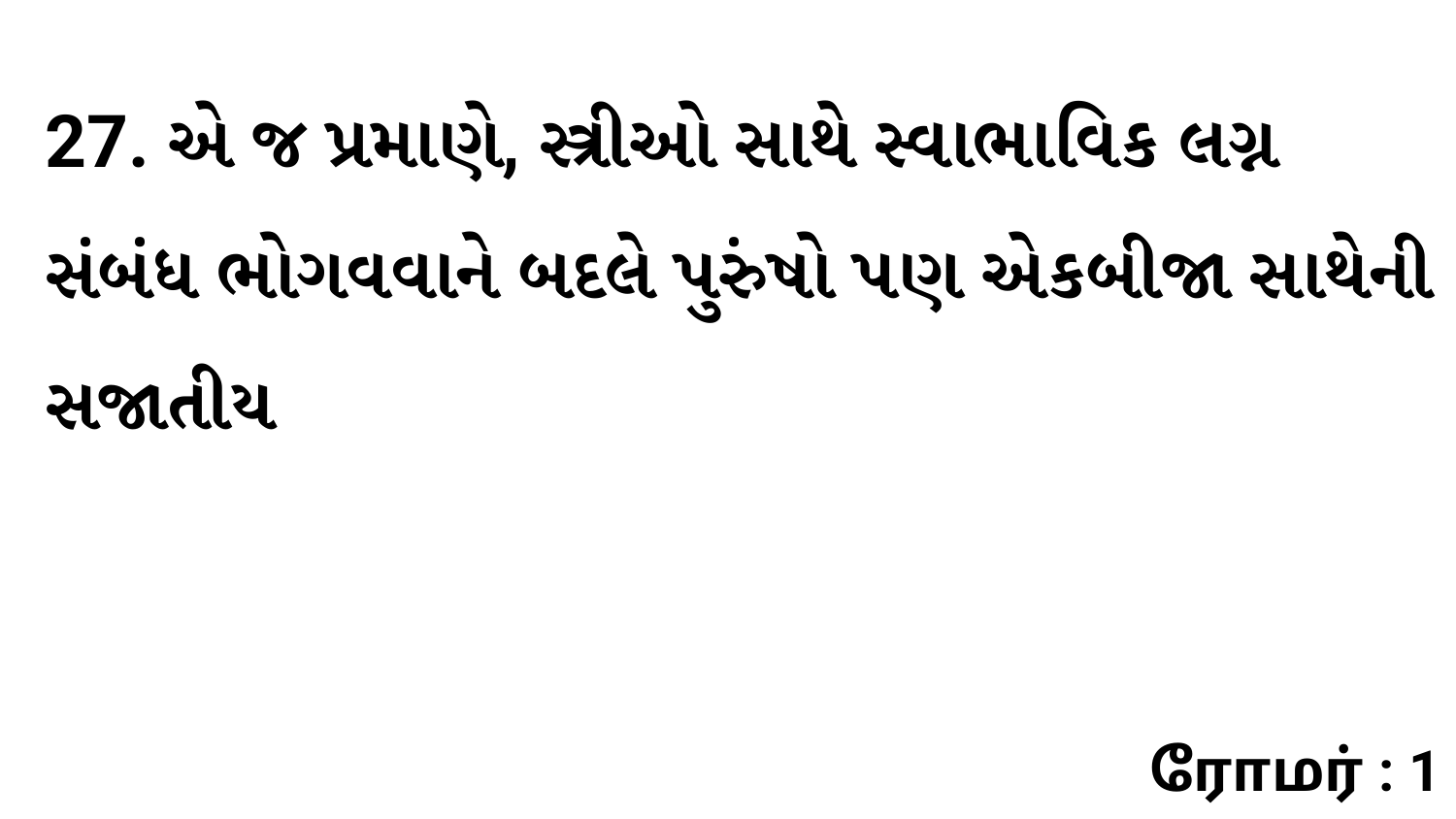

27. એ જ પ્રમાણે, સ્ત્રીઓ સાથે સ્વાભાવિક લગ્ન સંબંધ ભોગવવાને બદલે પુરુંષો પણ એકબીજા સાથેની સજાતીય
ரோமர் : 1